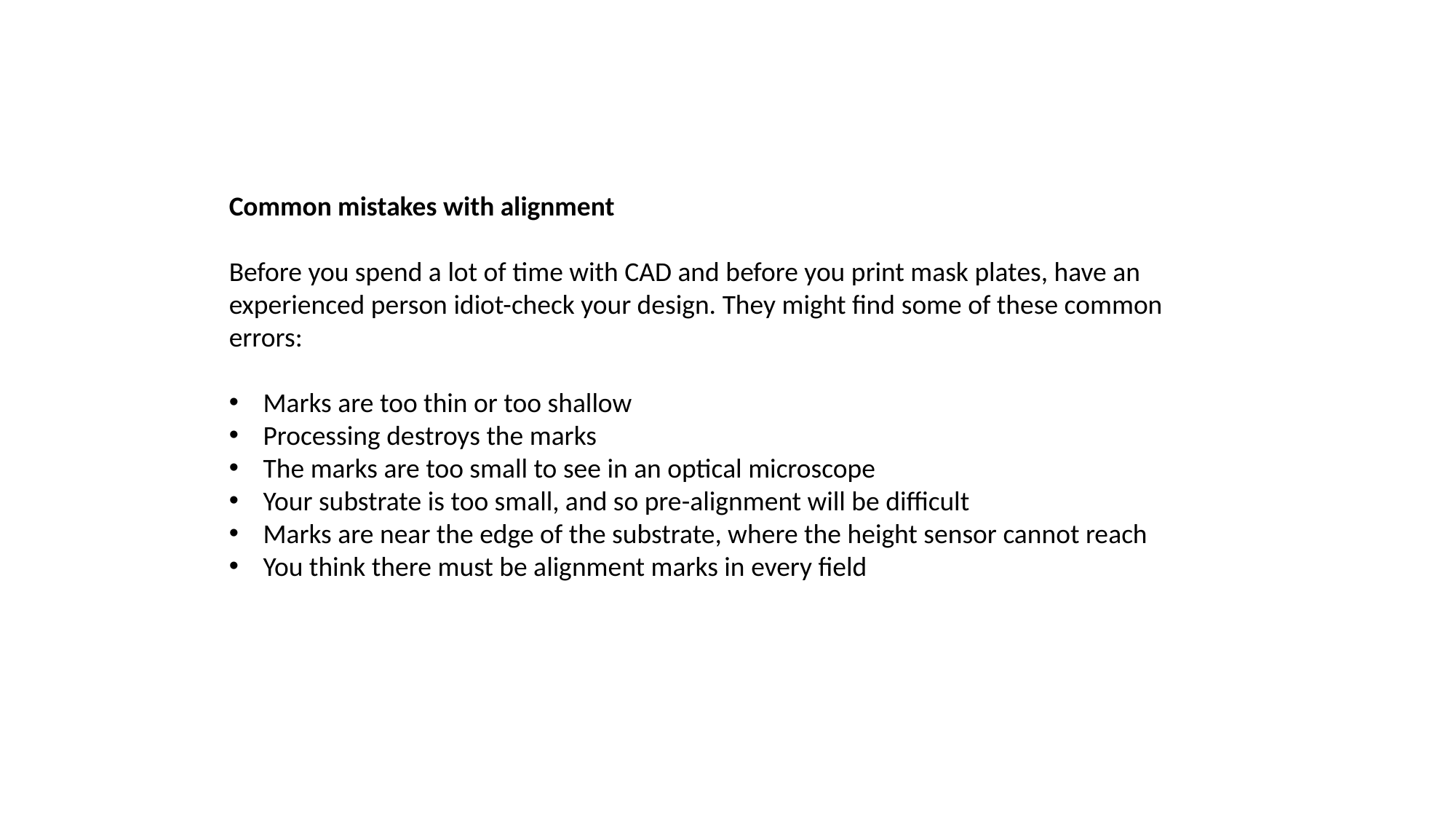

Common mistakes with alignment

Before you spend a lot of time with CAD and before you print mask plates, have an experienced person idiot-check your design. They might find some of these common errors:

Marks are too thin or too shallow
Processing destroys the marks
The marks are too small to see in an optical microscope
Your substrate is too small, and so pre-alignment will be difficult
Marks are near the edge of the substrate, where the height sensor cannot reach
You think there must be alignment marks in every field